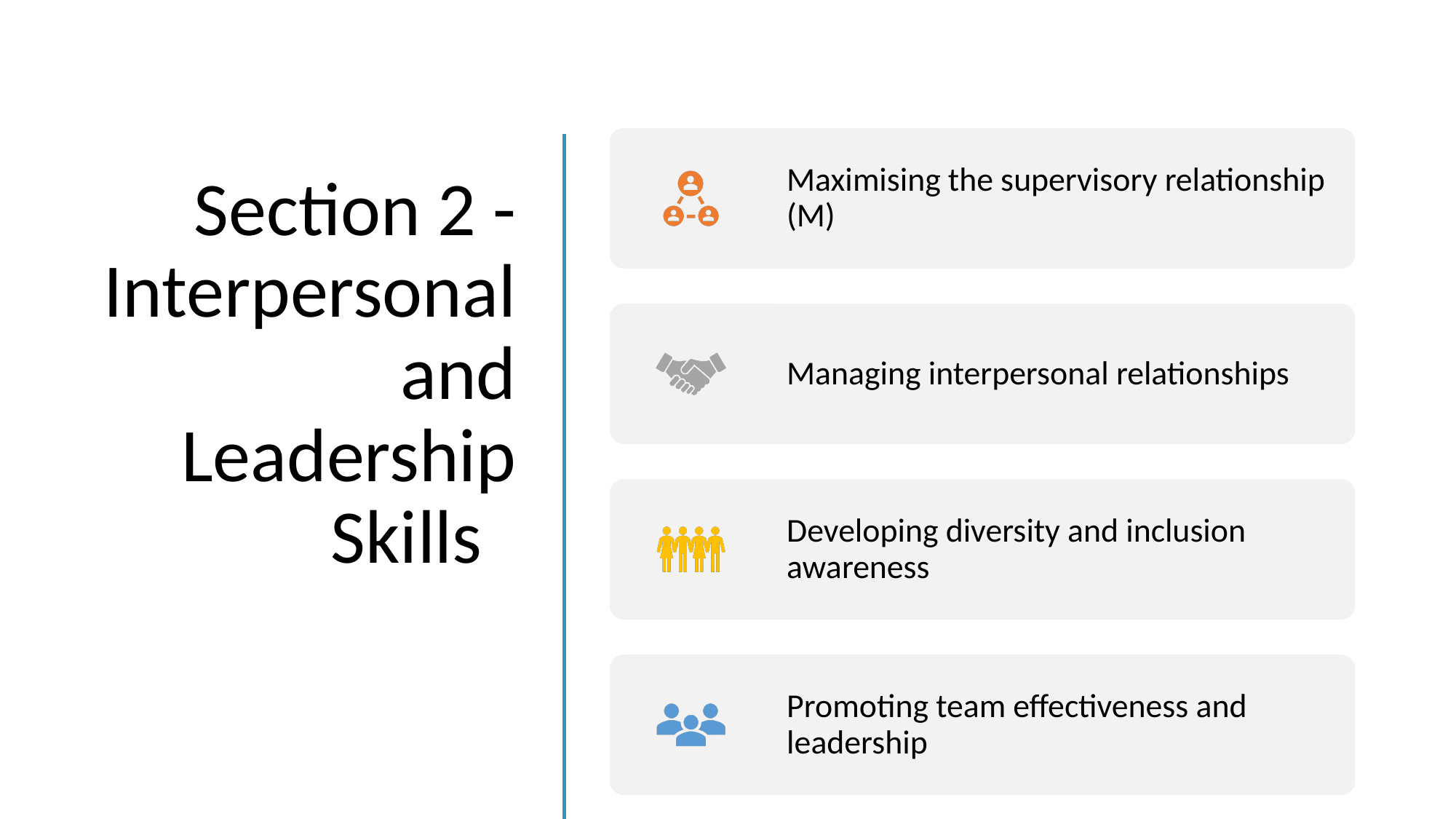

# Section 2 - Interpersonal and Leadership Skills
Maximising the supervisory relationship (M)
Managing interpersonal relationships
Developing diversity and inclusion awareness
Promoting team effectiveness and leadership